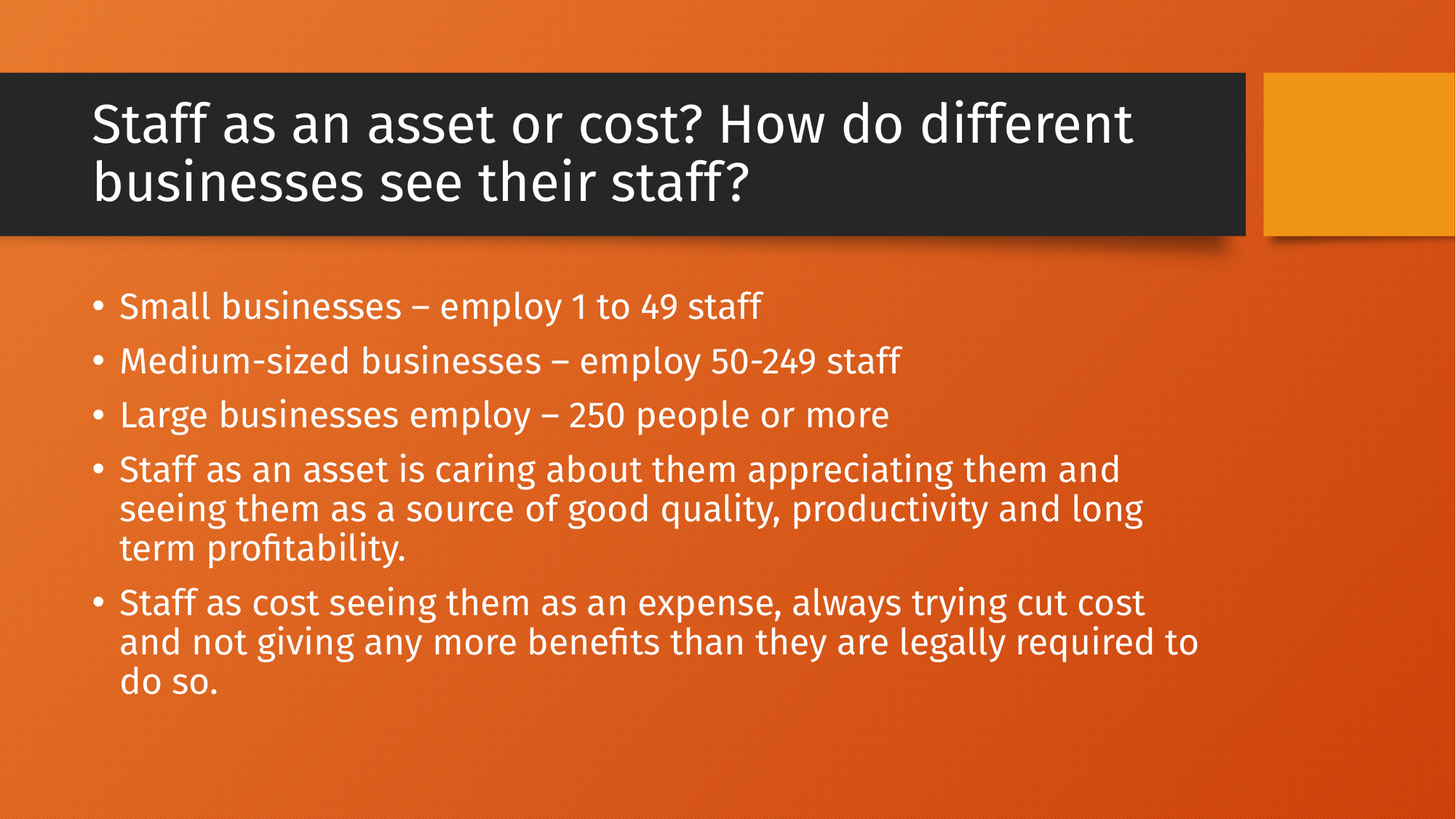

# Staff as an asset or cost? How do different businesses see their staff?
Small businesses – employ 1 to 49 staff
Medium-sized businesses – employ 50-249 staff
Large businesses employ – 250 people or more
Staff as an asset is caring about them appreciating them and seeing them as a source of good quality, productivity and long term profitability.
Staff as cost seeing them as an expense, always trying cut cost and not giving any more benefits than they are legally required to do so.